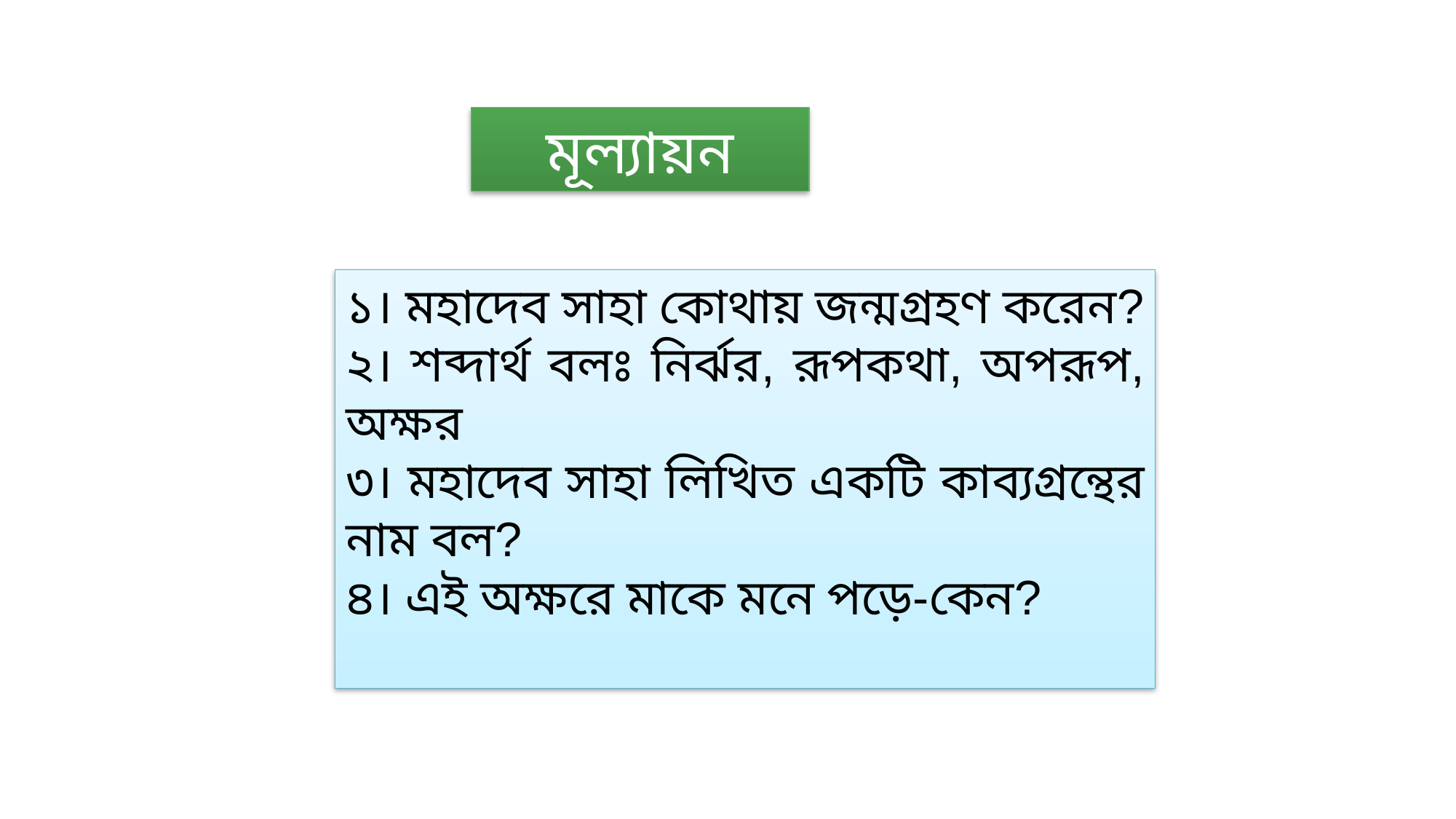

মূল্যায়ন
১। মহাদেব সাহা কোথায় জন্মগ্রহণ করেন?
২। শব্দার্থ বলঃ নির্ঝর, রূপকথা, অপরূপ, অক্ষর
৩। মহাদেব সাহা লিখিত একটি কাব্যগ্রন্থের নাম বল?
৪। এই অক্ষরে মাকে মনে পড়ে-কেন?